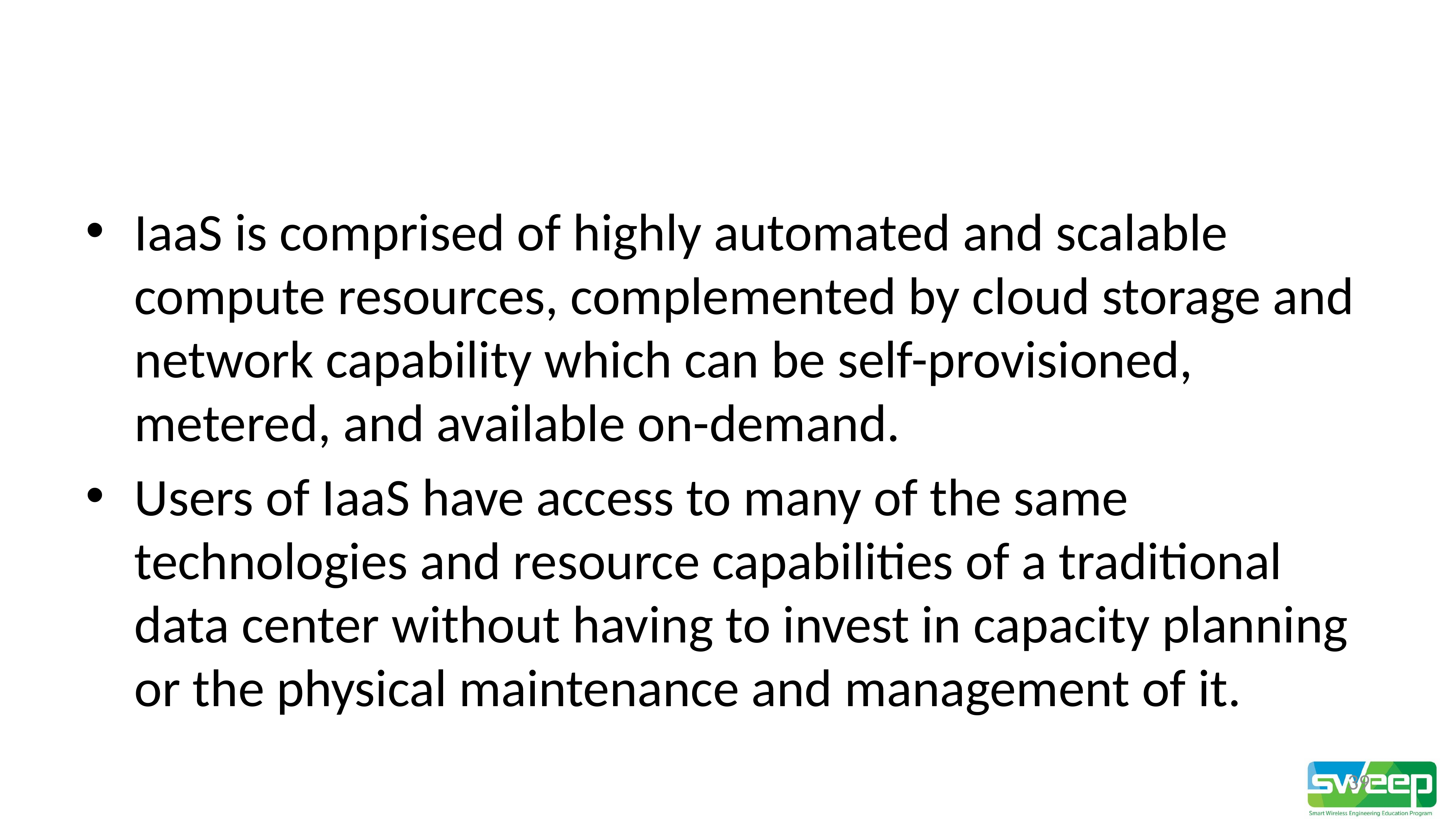

#
IaaS is comprised of highly automated and scalable compute resources, complemented by cloud storage and network capability which can be self-provisioned, metered, and available on-demand.
Users of IaaS have access to many of the same technologies and resource capabilities of a traditional data center without having to invest in capacity planning or the physical maintenance and management of it.

39